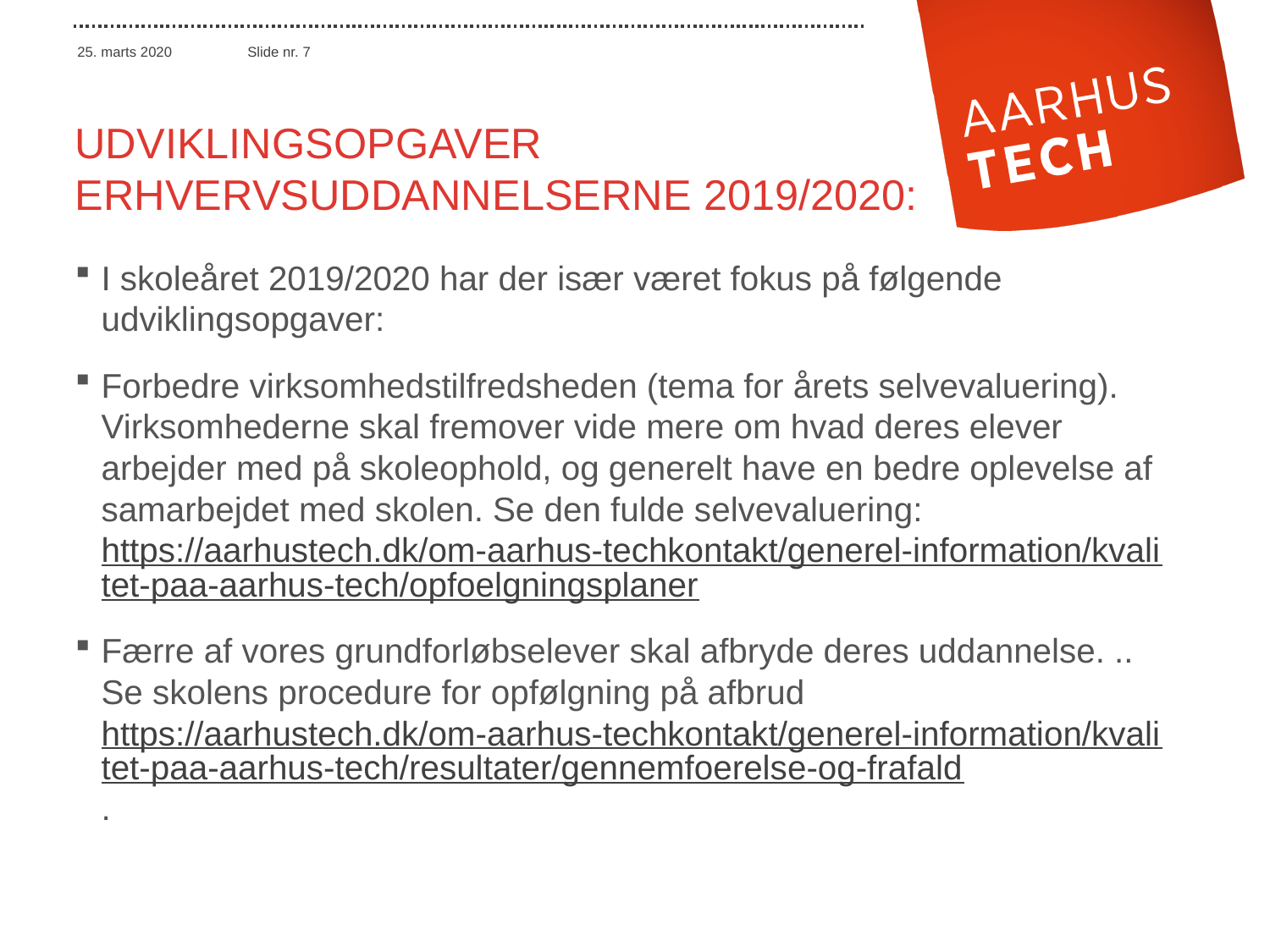

# udviklingsopgaver Erhvervsuddannelserne 2019/2020:
I skoleåret 2019/2020 har der især været fokus på følgende udviklingsopgaver:
Forbedre virksomhedstilfredsheden (tema for årets selvevaluering). Virksomhederne skal fremover vide mere om hvad deres elever arbejder med på skoleophold, og generelt have en bedre oplevelse af samarbejdet med skolen. Se den fulde selvevaluering: https://aarhustech.dk/om-aarhus-techkontakt/generel-information/kvalitet-paa-aarhus-tech/opfoelgningsplaner
Færre af vores grundforløbselever skal afbryde deres uddannelse. .. Se skolens procedure for opfølgning på afbrud https://aarhustech.dk/om-aarhus-techkontakt/generel-information/kvalitet-paa-aarhus-tech/resultater/gennemfoerelse-og-frafald.